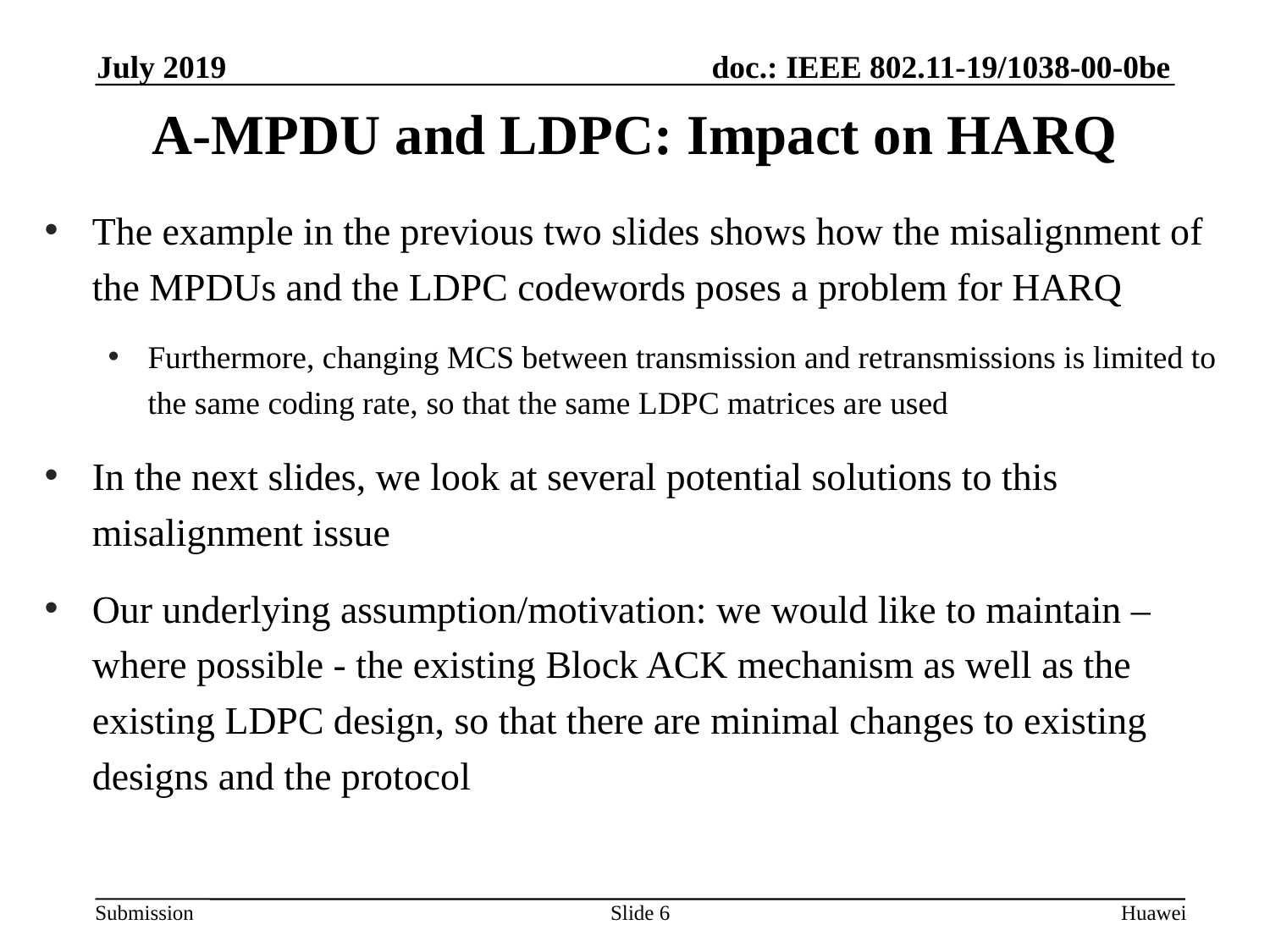

July 2019
# A-MPDU and LDPC: Impact on HARQ
The example in the previous two slides shows how the misalignment of the MPDUs and the LDPC codewords poses a problem for HARQ
Furthermore, changing MCS between transmission and retransmissions is limited to the same coding rate, so that the same LDPC matrices are used
In the next slides, we look at several potential solutions to this misalignment issue
Our underlying assumption/motivation: we would like to maintain – where possible - the existing Block ACK mechanism as well as the existing LDPC design, so that there are minimal changes to existing designs and the protocol
Slide 6
Huawei